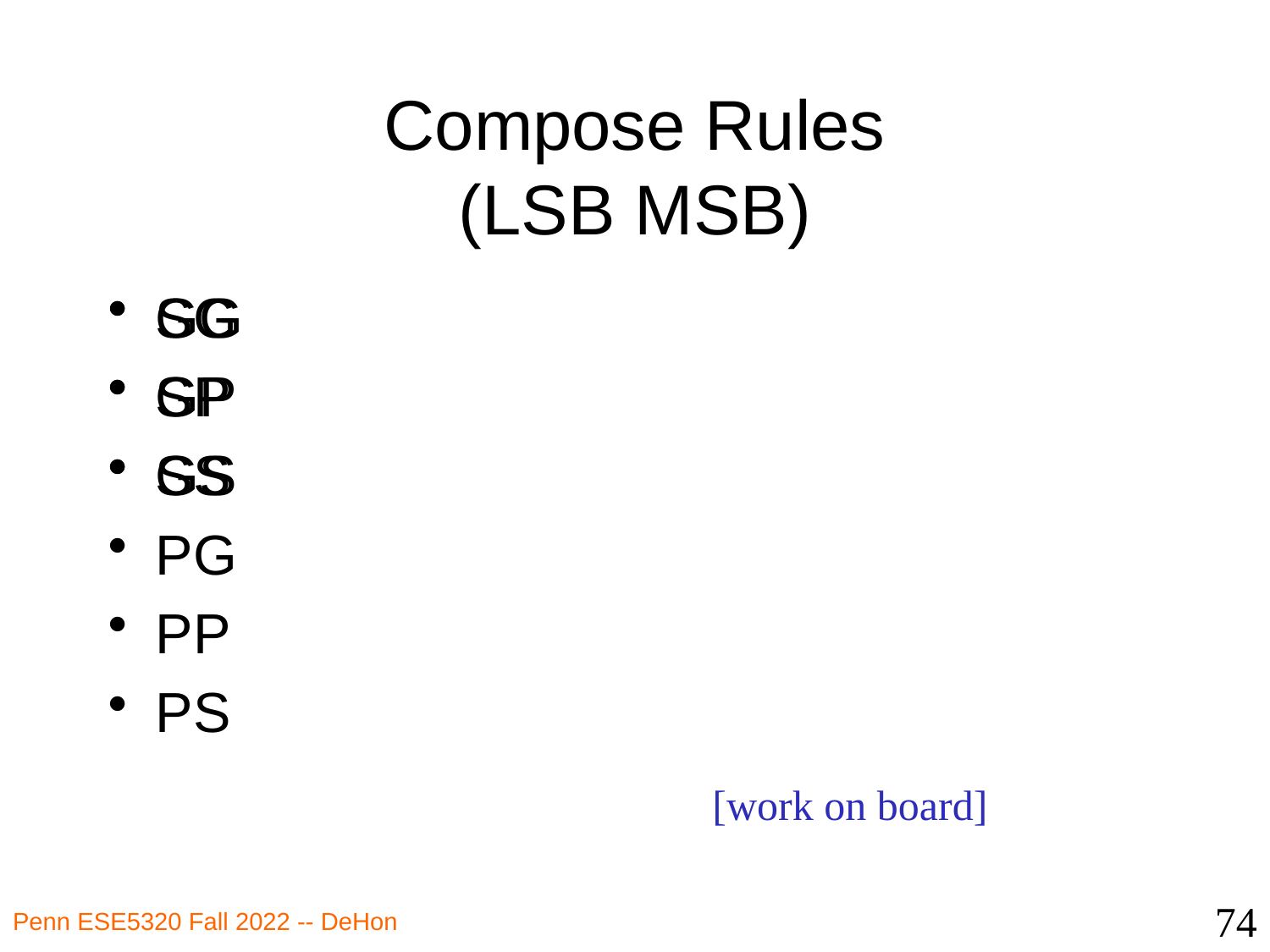

# Compose Rules (LSB MSB)
GG
GP
GS
PG
PP
PS
SG
SP
SS
[work on board]
74
Penn ESE5320 Fall 2022 -- DeHon